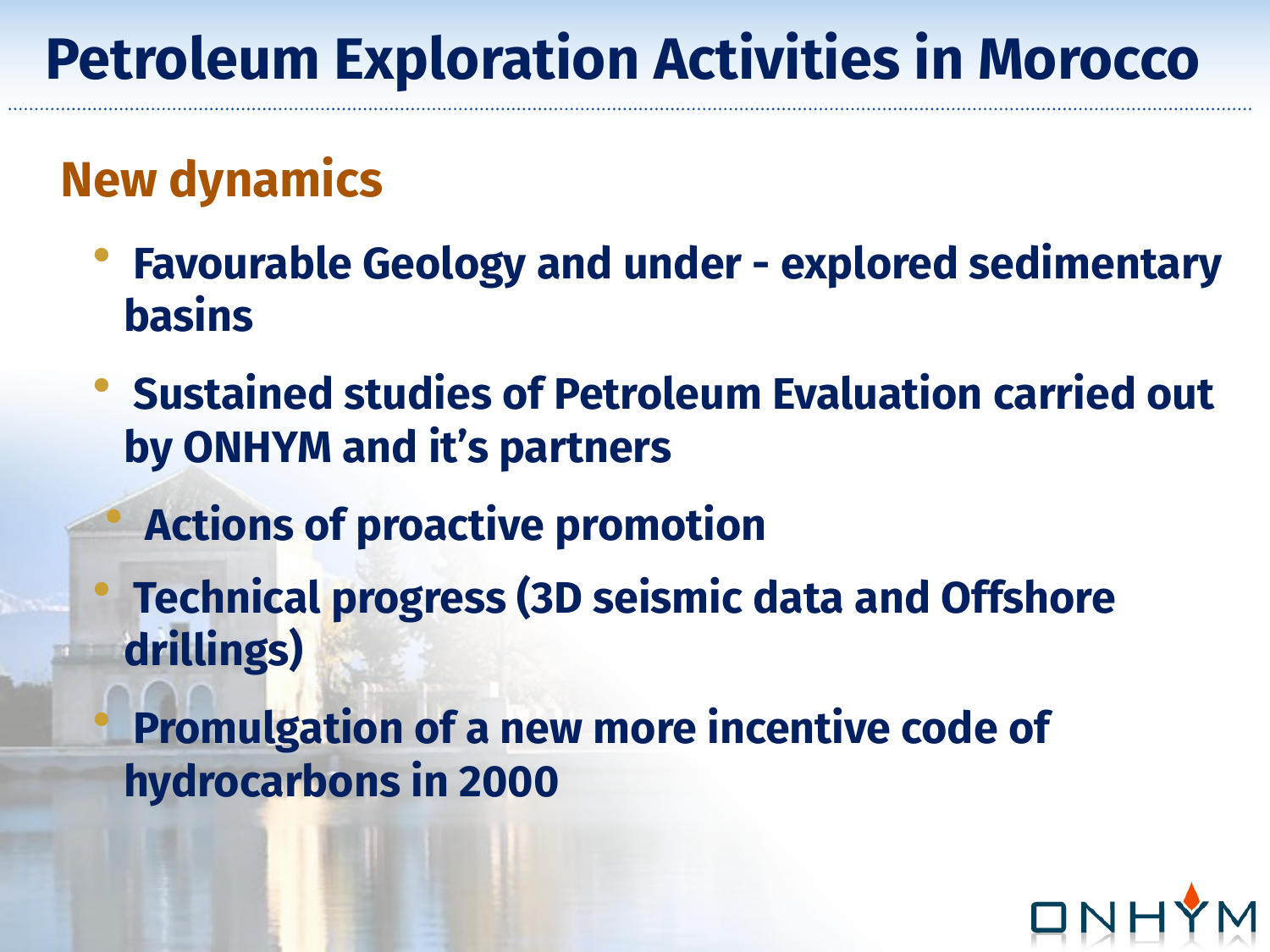

Petroleum Exploration Activities in Morocco

New dynamics
 Favourable Geology and under - explored sedimentary
   basins
 Sustained studies of Petroleum Evaluation carried out
   by ONHYM and it’s partners
 Actions of proactive promotion
 Technical progress (3D seismic data and Offshore
   drillings)
 Promulgation of a new more incentive code of
   hydrocarbons in 2000